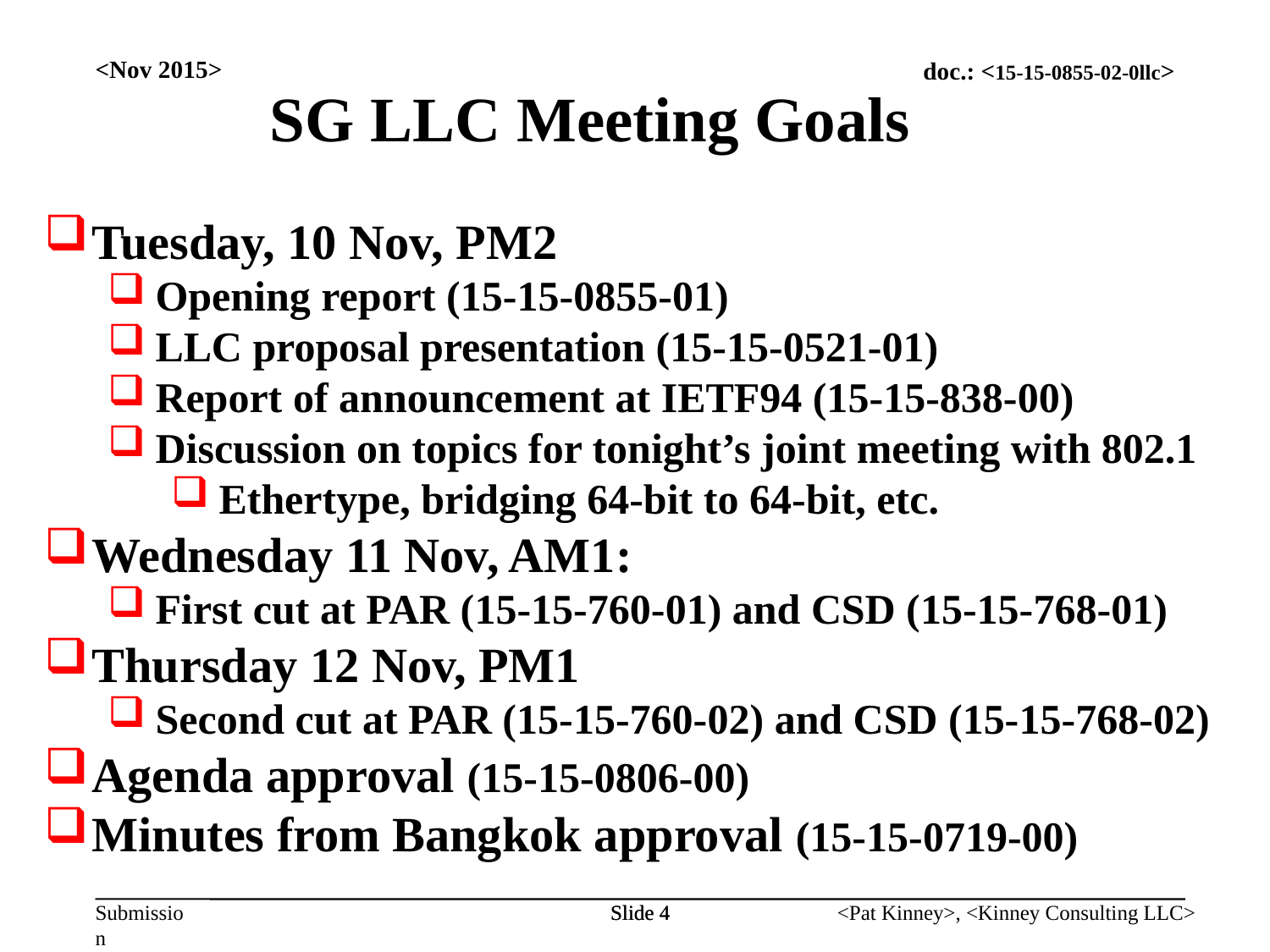

<Nov 2015>
SG LLC Meeting Goals

Tuesday, 10 Nov, PM2
Opening report (15-15-0855-01)
LLC proposal presentation (15-15-0521-01)
Report of announcement at IETF94 (15-15-838-00)
Discussion on topics for tonight’s joint meeting with 802.1
Ethertype, bridging 64-bit to 64-bit, etc.
Wednesday 11 Nov, AM1:
First cut at PAR (15-15-760-01) and CSD (15-15-768-01)
Thursday 12 Nov, PM1
Second cut at PAR (15-15-760-02) and CSD (15-15-768-02)
Agenda approval (15-15-0806-00)
Minutes from Bangkok approval (15-15-0719-00)
Slide 4
Slide 4
<Pat Kinney>, <Kinney Consulting LLC>